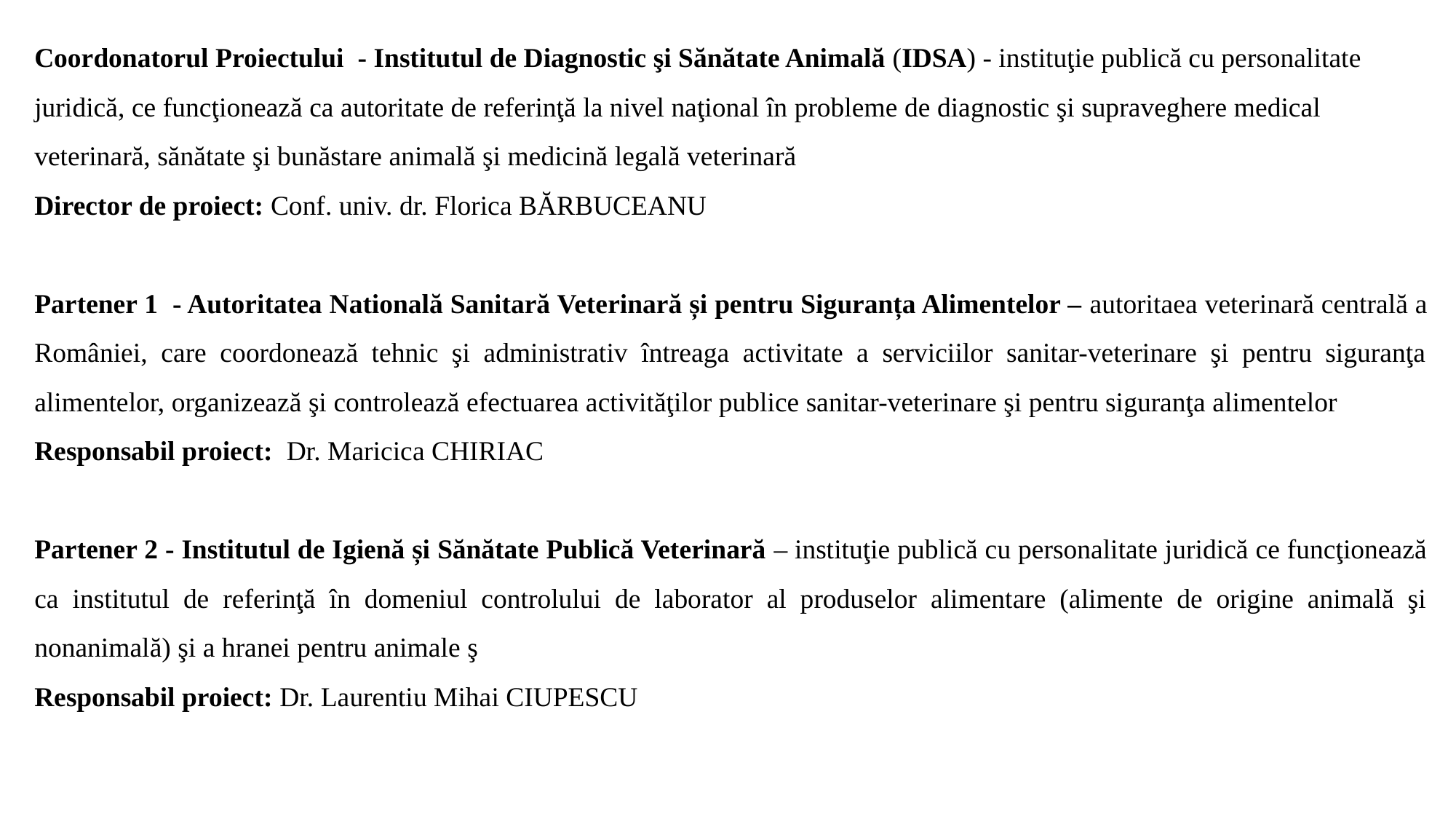

Coordonatorul Proiectului  - Institutul de Diagnostic şi Sănătate Animală (IDSA) - instituţie publică cu personalitate juridică, ce funcţionează ca autoritate de referinţă la nivel naţional în probleme de diagnostic şi supraveghere medical veterinară, sănătate şi bunăstare animală şi medicină legală veterinară
Director de proiect: Conf. univ. dr. Florica BĂRBUCEANU

Partener 1  - Autoritatea Natională Sanitară Veterinară și pentru Siguranța Alimentelor – autoritaea veterinară centrală a României, care coordonează tehnic şi administrativ întreaga activitate a serviciilor sanitar-veterinare şi pentru siguranţa alimentelor, organizează şi controlează efectuarea activităţilor publice sanitar-veterinare şi pentru siguranţa alimentelor
Responsabil proiect:  Dr. Maricica CHIRIAC

Partener 2 - Institutul de Igienă și Sănătate Publică Veterinară – instituţie publică cu personalitate juridică ce funcţionează ca institutul de referinţă în domeniul controlului de laborator al produselor alimentare (alimente de origine animală şi nonanimală) şi a hranei pentru animale ş
Responsabil proiect: Dr. Laurentiu Mihai CIUPESCU